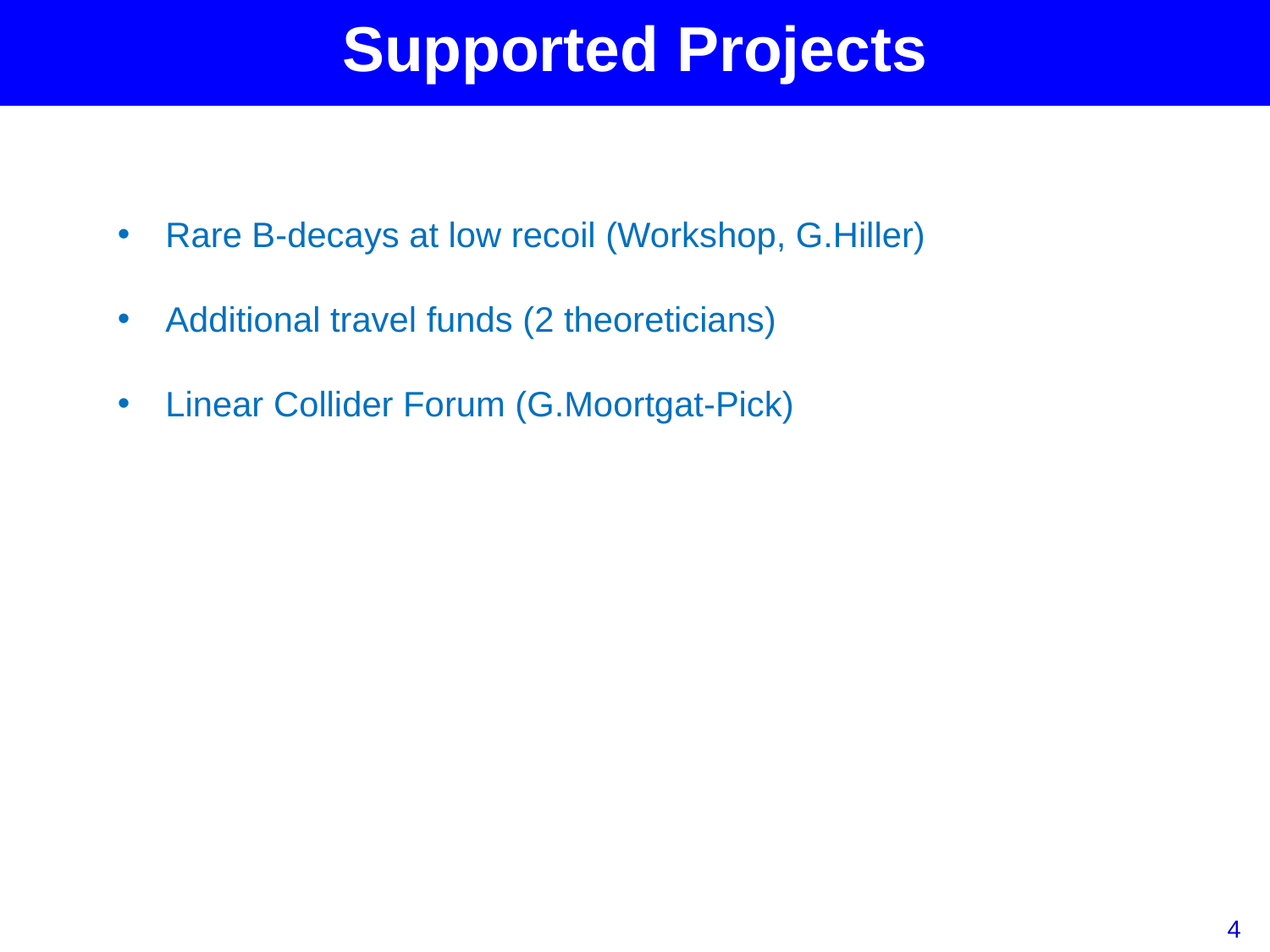

# Supported Projects
Rare B-decays at low recoil (Workshop, G.Hiller)

Additional travel funds (2 theoreticians)

Linear Collider Forum (G.Moortgat-Pick)

4